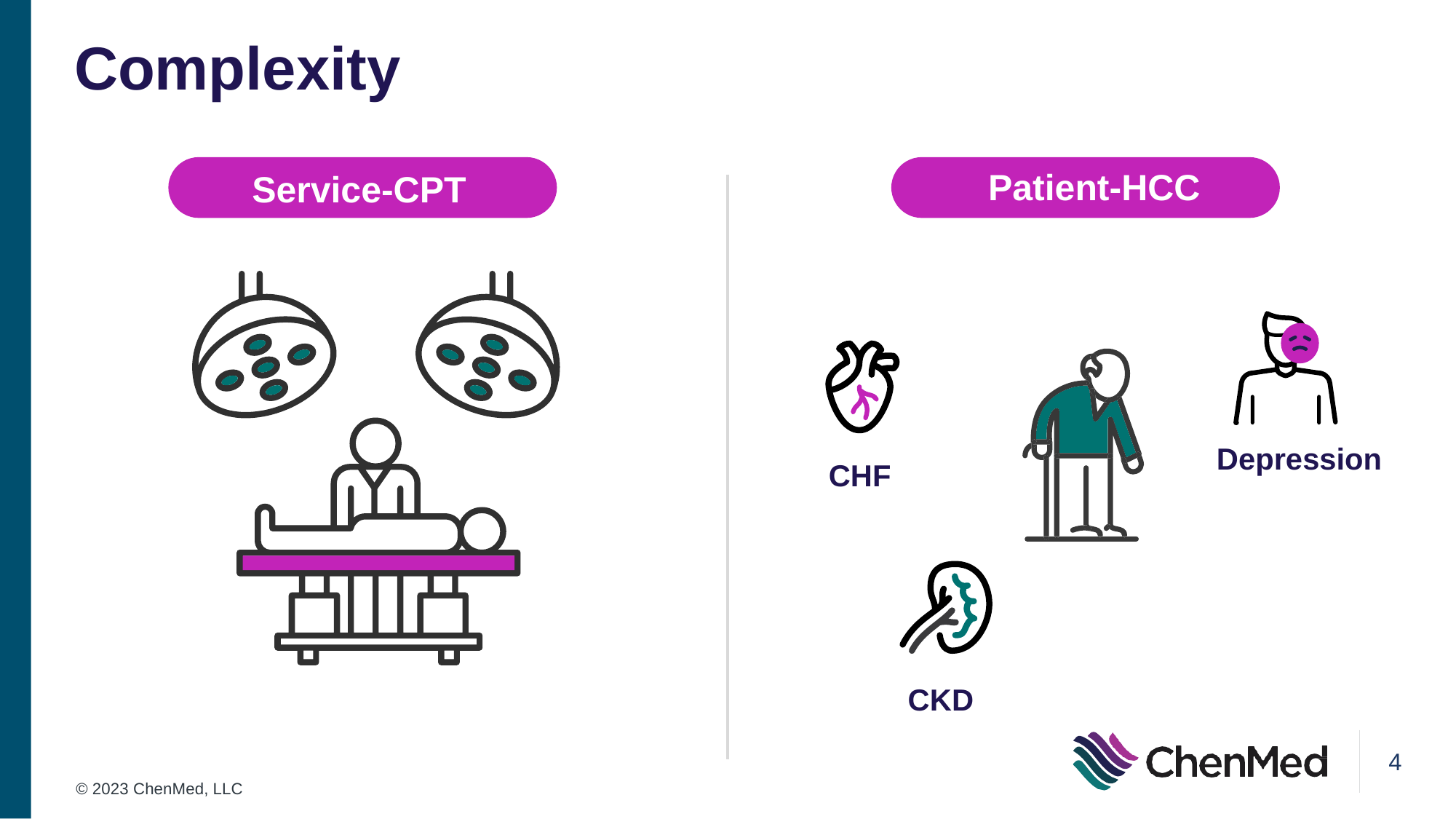

# Complexity

Patient-HCC
Service-CPT

Depression
CHF

CKD
4
© 2023 ChenMed, LLC